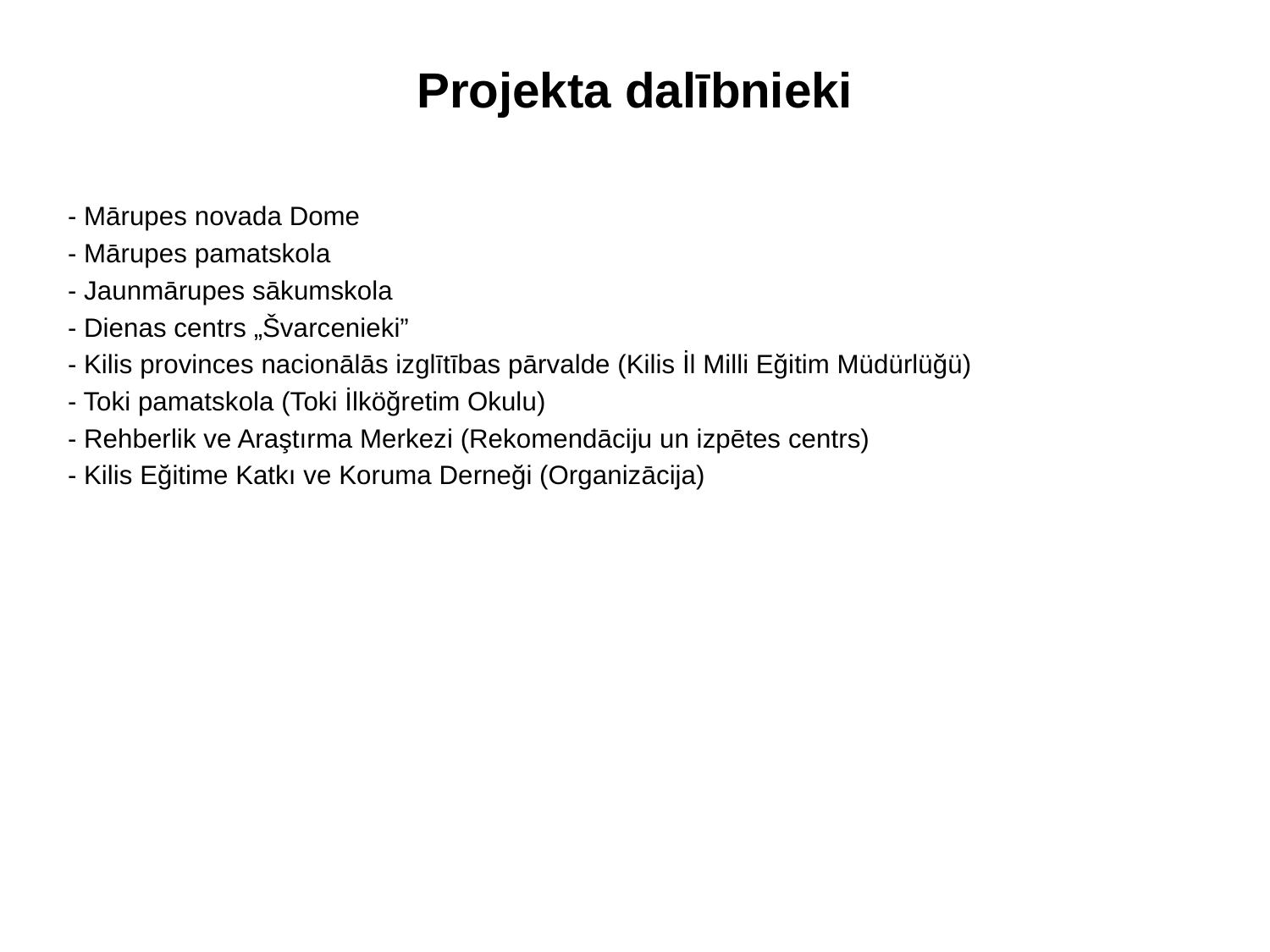

# Projekta dalībnieki

- Mārupes novada Dome
- Mārupes pamatskola
- Jaunmārupes sākumskola
- Dienas centrs „Švarcenieki”
- Kilis provinces nacionālās izglītības pārvalde (Kilis İl Milli Eğitim Müdürlüğü)
- Toki pamatskola (Toki İlköğretim Okulu)
- Rehberlik ve Araştırma Merkezi (Rekomendāciju un izpētes centrs)
- Kilis Eğitime Katkı ve Koruma Derneği (Organizācija)